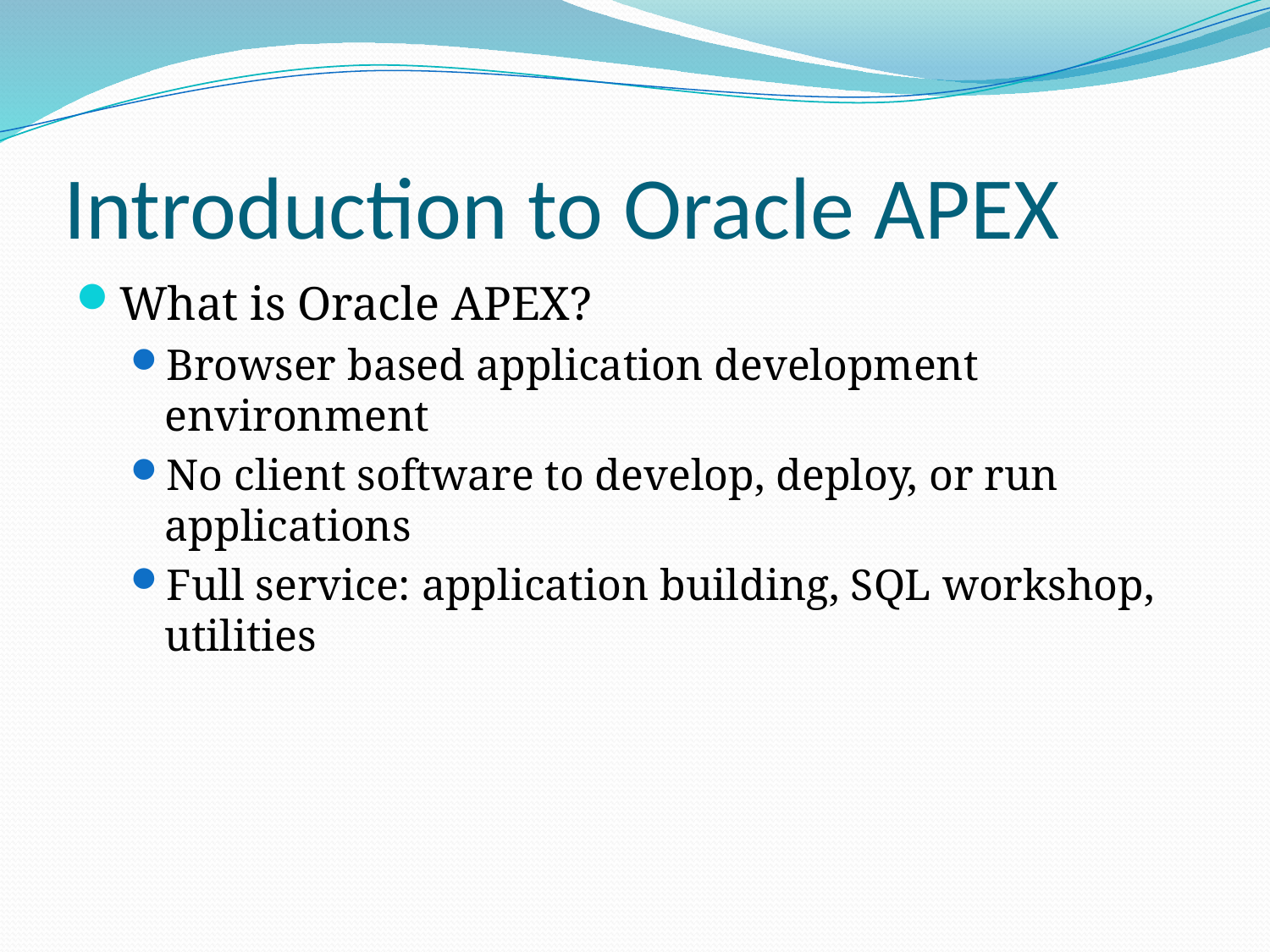

# Introduction to Oracle APEX
What is Oracle APEX?
Browser based application development environment
No client software to develop, deploy, or run applications
Full service: application building, SQL workshop, utilities